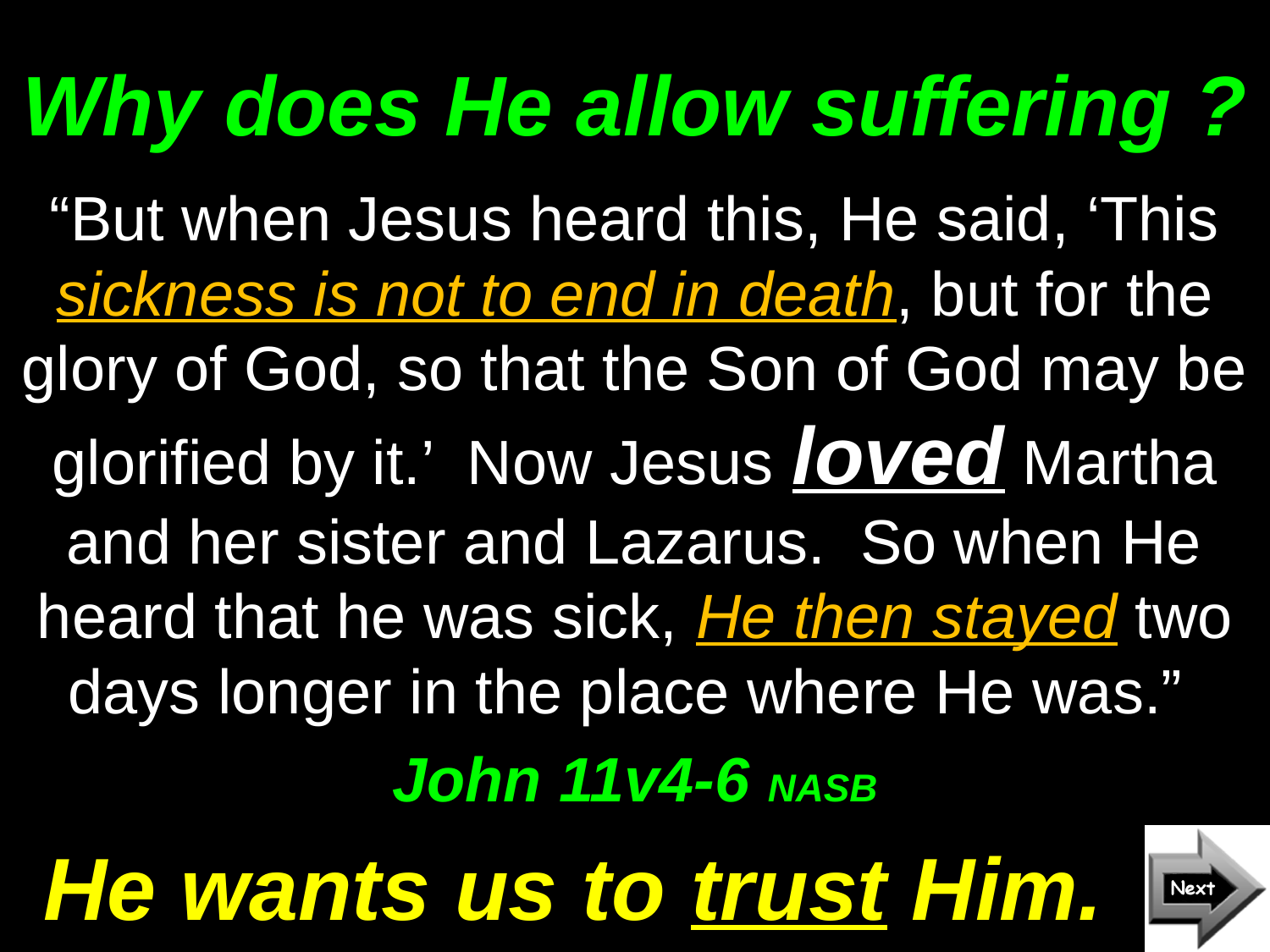

# Why does He allow suffering ?
“But when Jesus heard this, He said, ‘This sickness is not to end in death, but for the glory of God, so that the Son of God may be glorified by it.’  Now Jesus loved Martha and her sister and Lazarus.  So when He heard that he was sick, He then stayed two days longer in the place where He was.”
John 11v4-6 NASB
He wants us to trust Him.